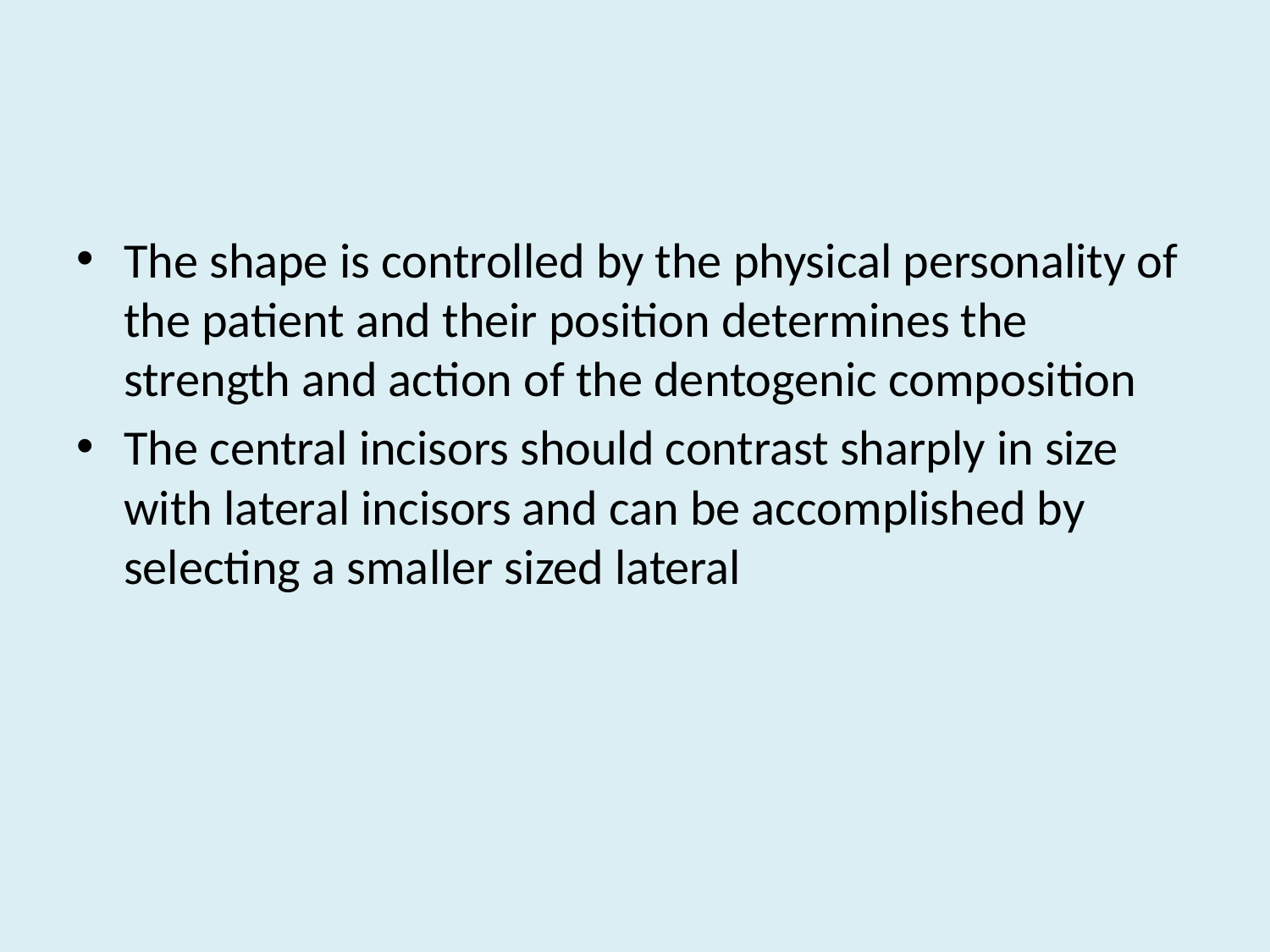

#
The shape is controlled by the physical personality of the patient and their position determines the strength and action of the dentogenic composition
The central incisors should contrast sharply in size with lateral incisors and can be accomplished by selecting a smaller sized lateral